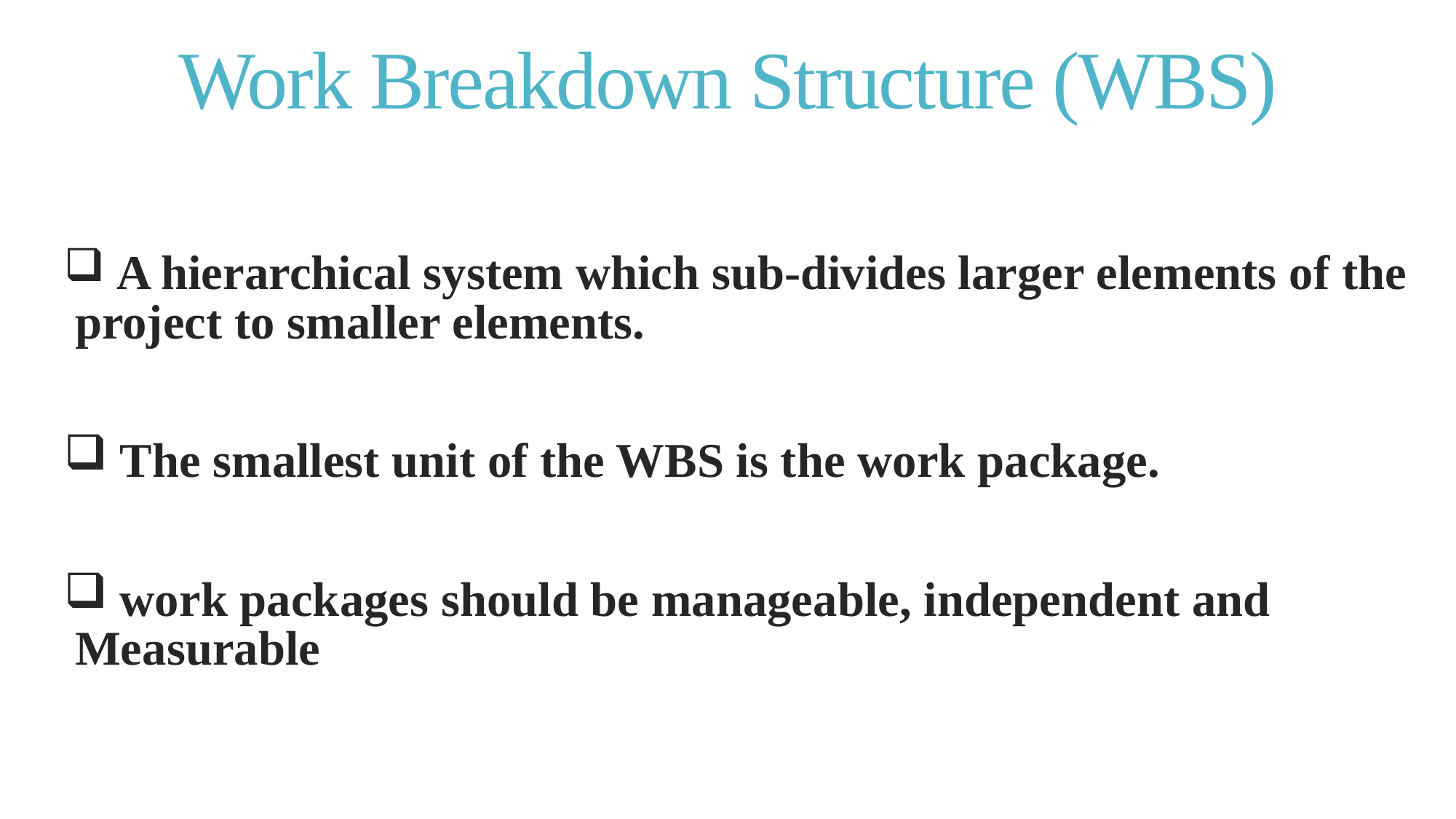

# Work Breakdown Structure (WBS)

 A hierarchical system which sub-divides larger elements of the project to smaller elements.

 The smallest unit of the WBS is the work package.

 work packages should be manageable, independent and Measurable